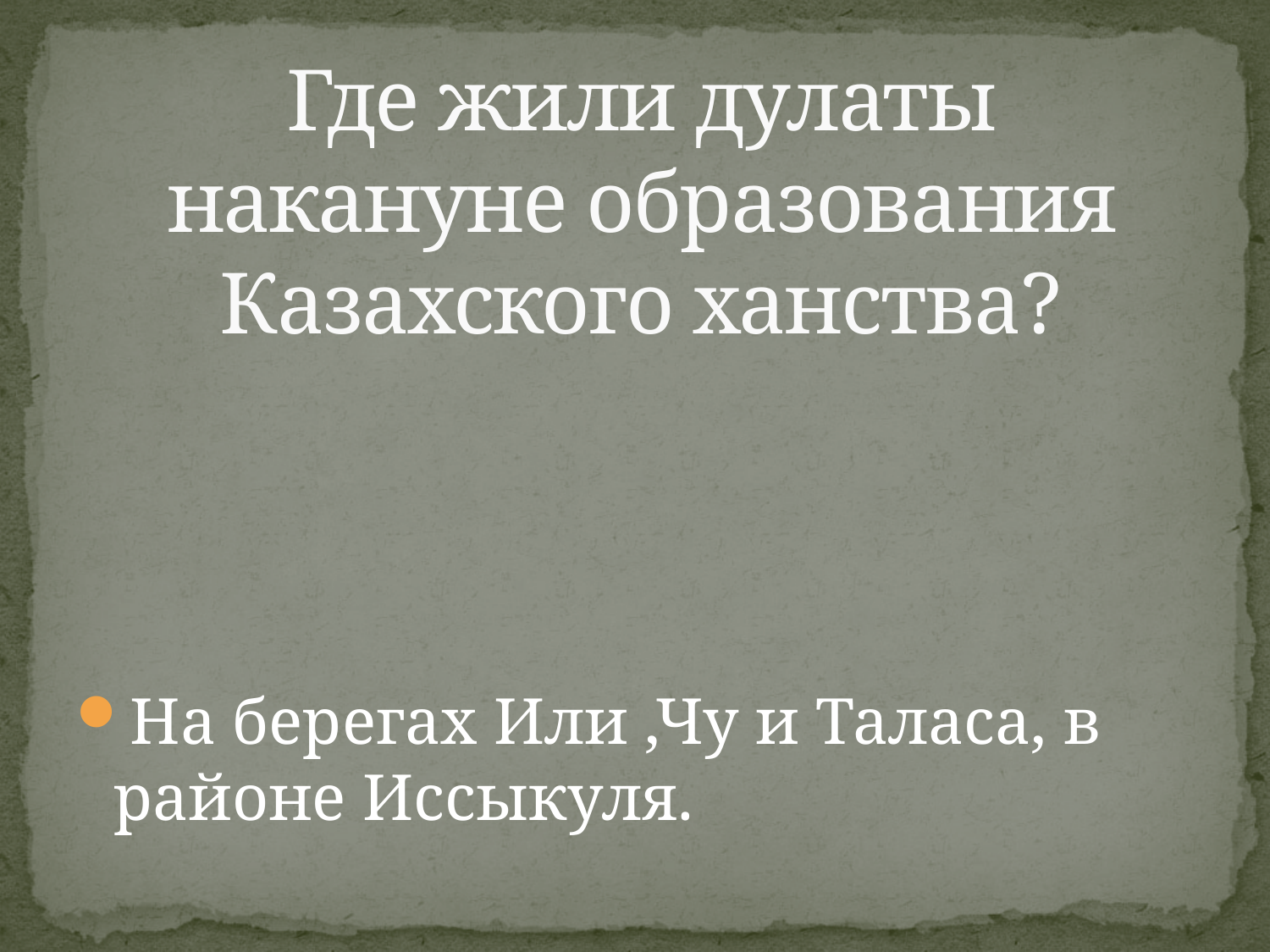

# Где жили дулаты накануне образования Казахского ханства?
На берегах Или ,Чу и Таласа, в районе Иссыкуля.